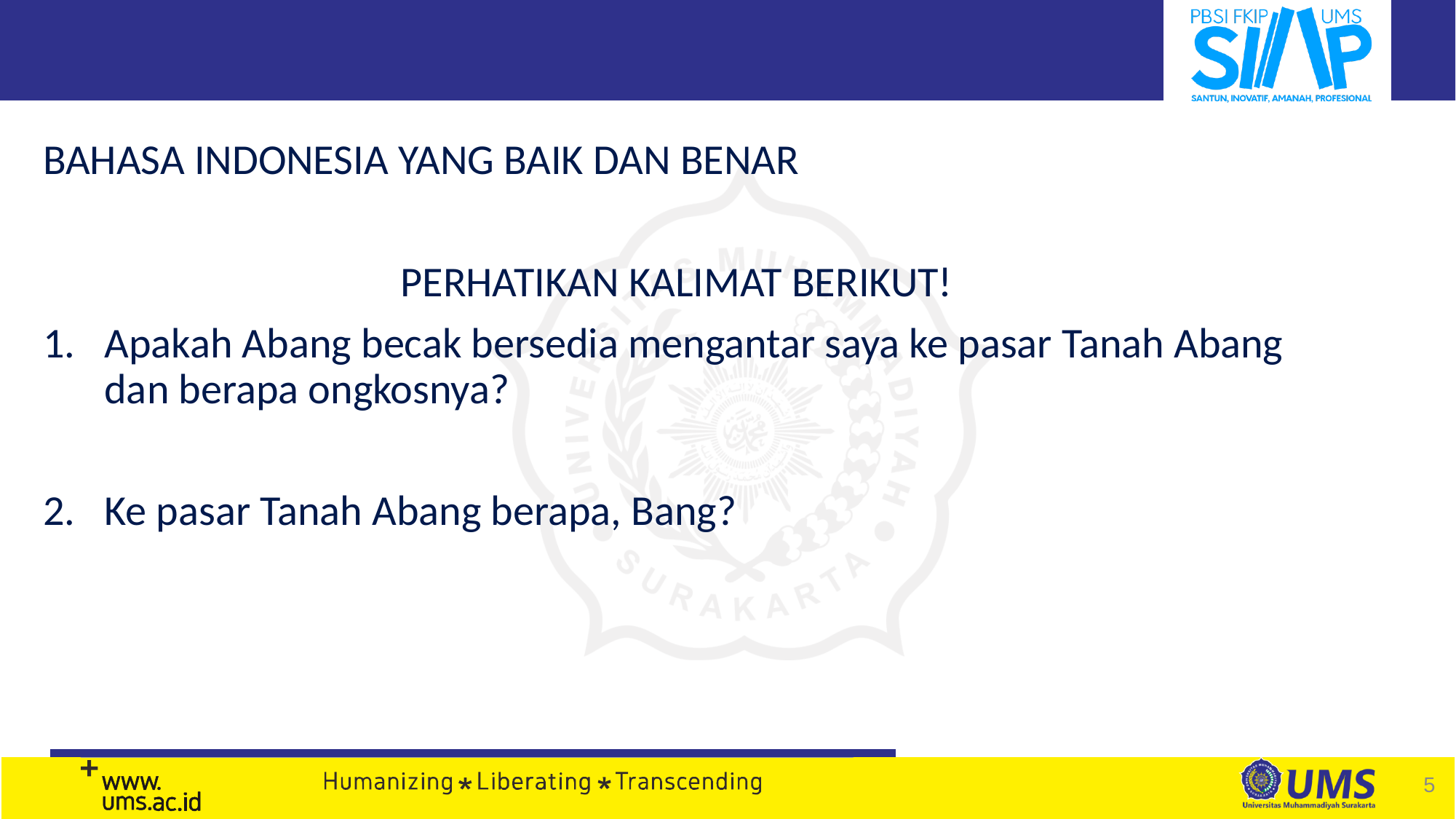

BAHASA INDONESIA YANG BAIK DAN BENAR

PERHATIKAN KALIMAT BERIKUT!
Apakah Abang becak bersedia mengantar saya ke pasar Tanah Abang dan berapa ongkosnya?

Ke pasar Tanah Abang berapa, Bang?

5